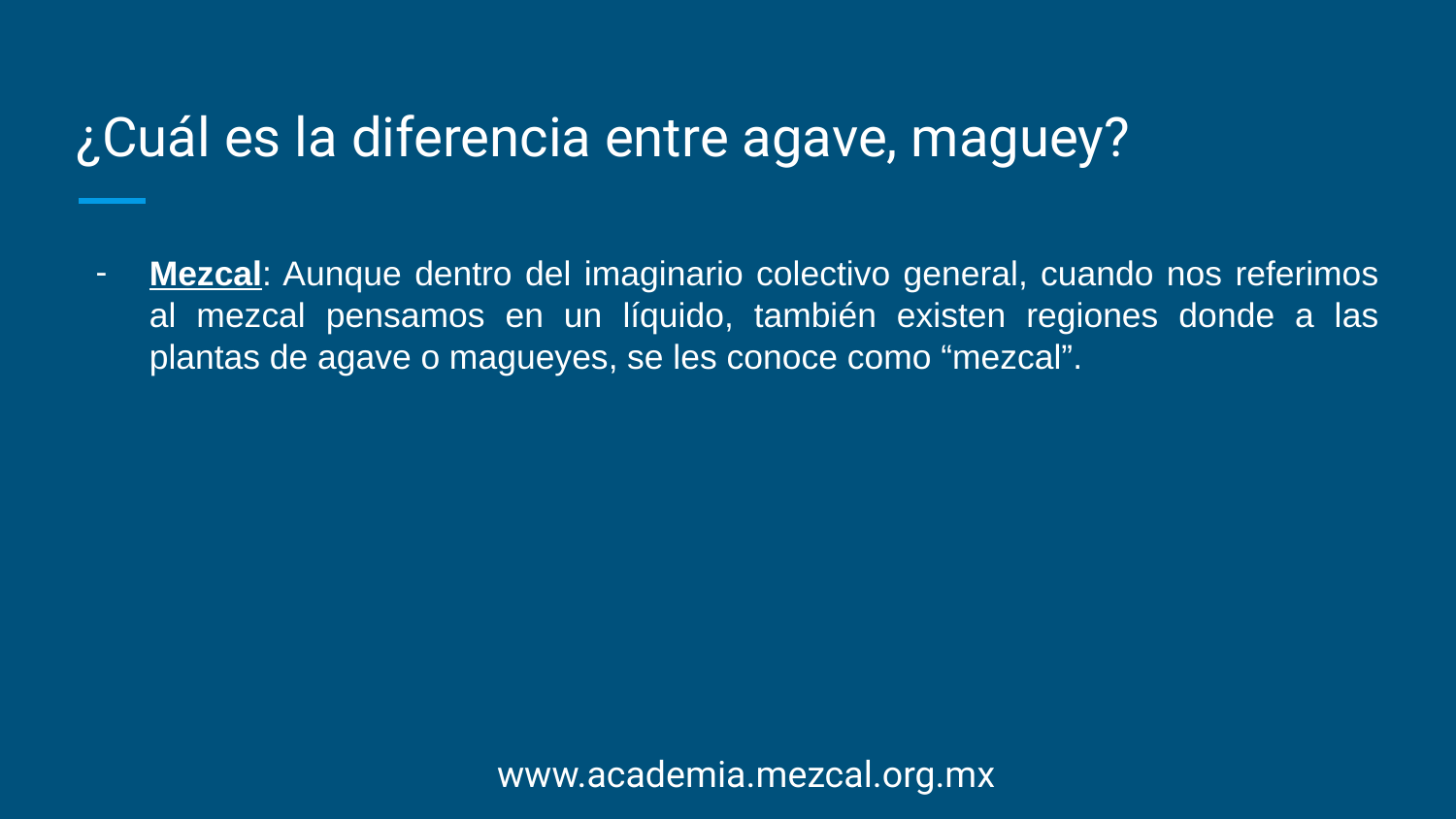

# ¿Cuál es la diferencia entre agave, maguey?
Mezcal: Aunque dentro del imaginario colectivo general, cuando nos referimos al mezcal pensamos en un líquido, también existen regiones donde a las plantas de agave o magueyes, se les conoce como “mezcal”.
www.academia.mezcal.org.mx